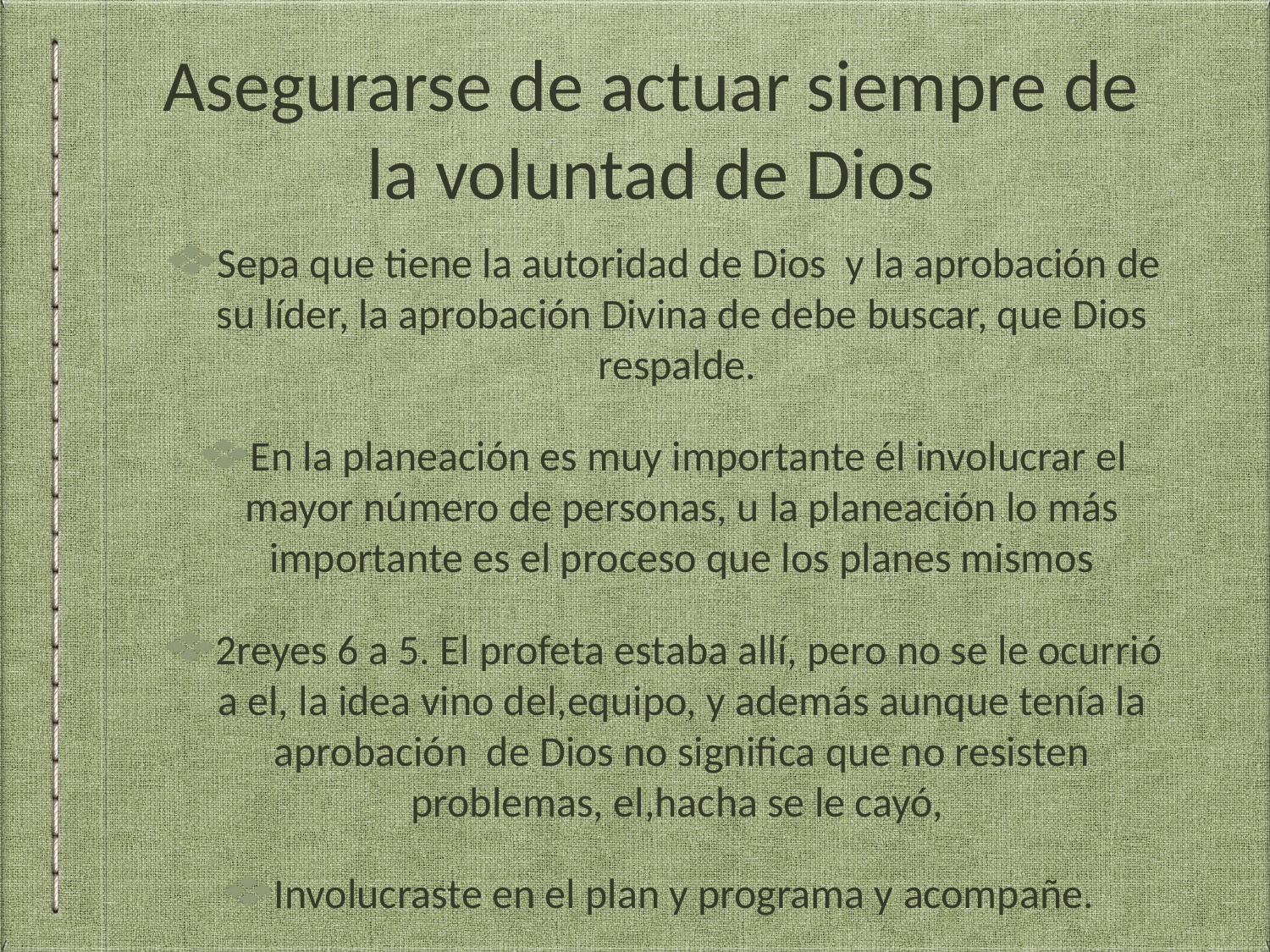

# Asegurarse de actuar siempre de la voluntad de Dios
Sepa que tiene la autoridad de Dios  y la aprobación de su líder, la aprobación Divina de debe buscar, que Dios respalde.
En la planeación es muy importante él involucrar el mayor número de personas, u la planeación lo más importante es el proceso que los planes mismos
2reyes 6 a 5. El profeta estaba allí, pero no se le ocurrió a el, la idea vino del,equipo, y además aunque tenía la aprobación  de Dios no significa que no resisten problemas, el,hacha se le cayó,
Involucraste en el plan y programa y acompañe.